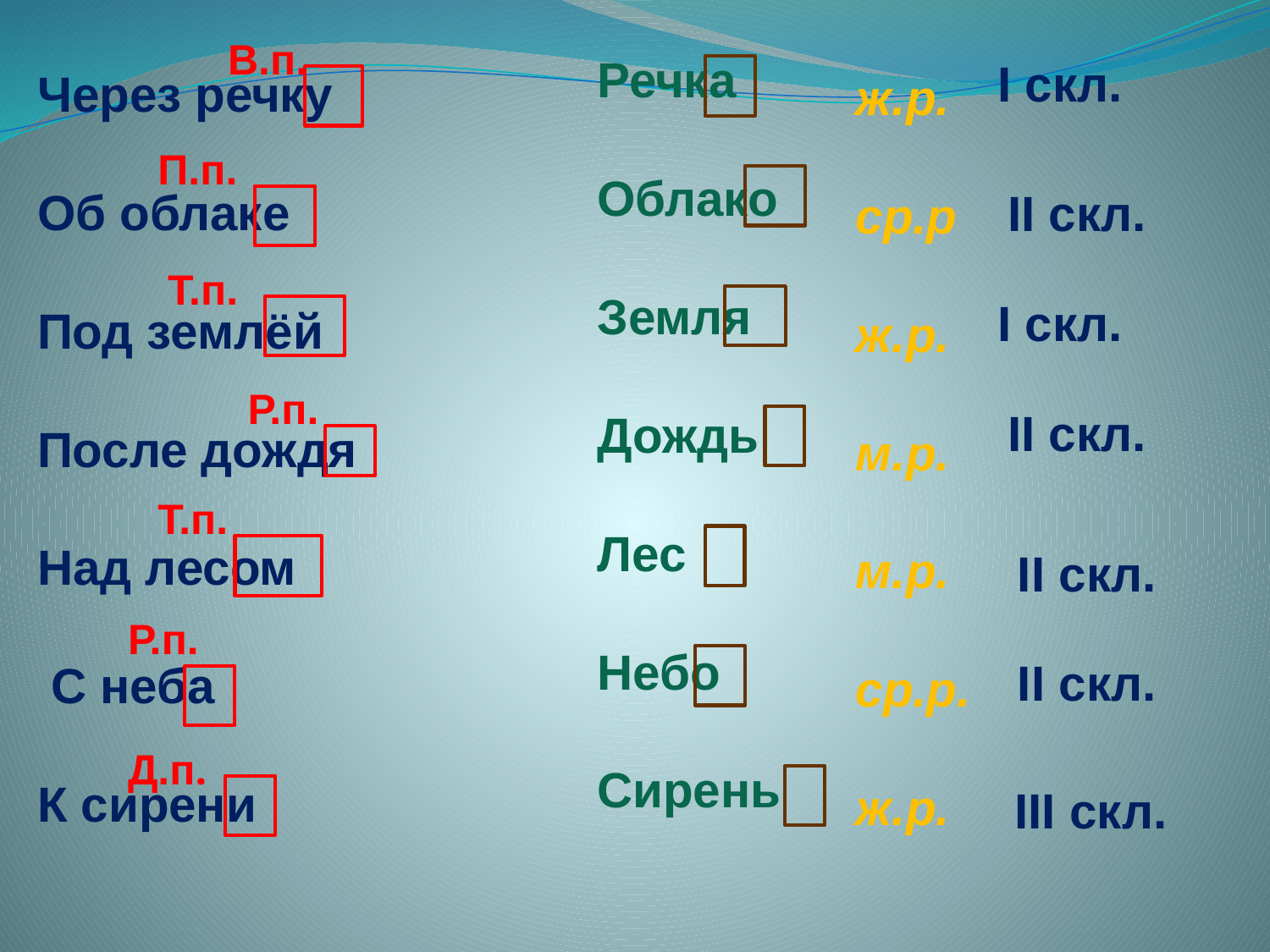

В.п.
Речка

Облако

Земля

Дождь

Лес

Небо

Сирень
I скл.
Через речку

Об облаке

Под землёй

После дождя

Над лесом

 С неба

К сирени

ж.р.

ср.р

ж.р.

м.р.

м.р.

ср.р.

ж.р.

П.п.

II скл.

Т.п.

I скл.

Р.п.
II скл.

Т.п.

II скл.
Р.п.

II скл.

Д.п.

III скл.